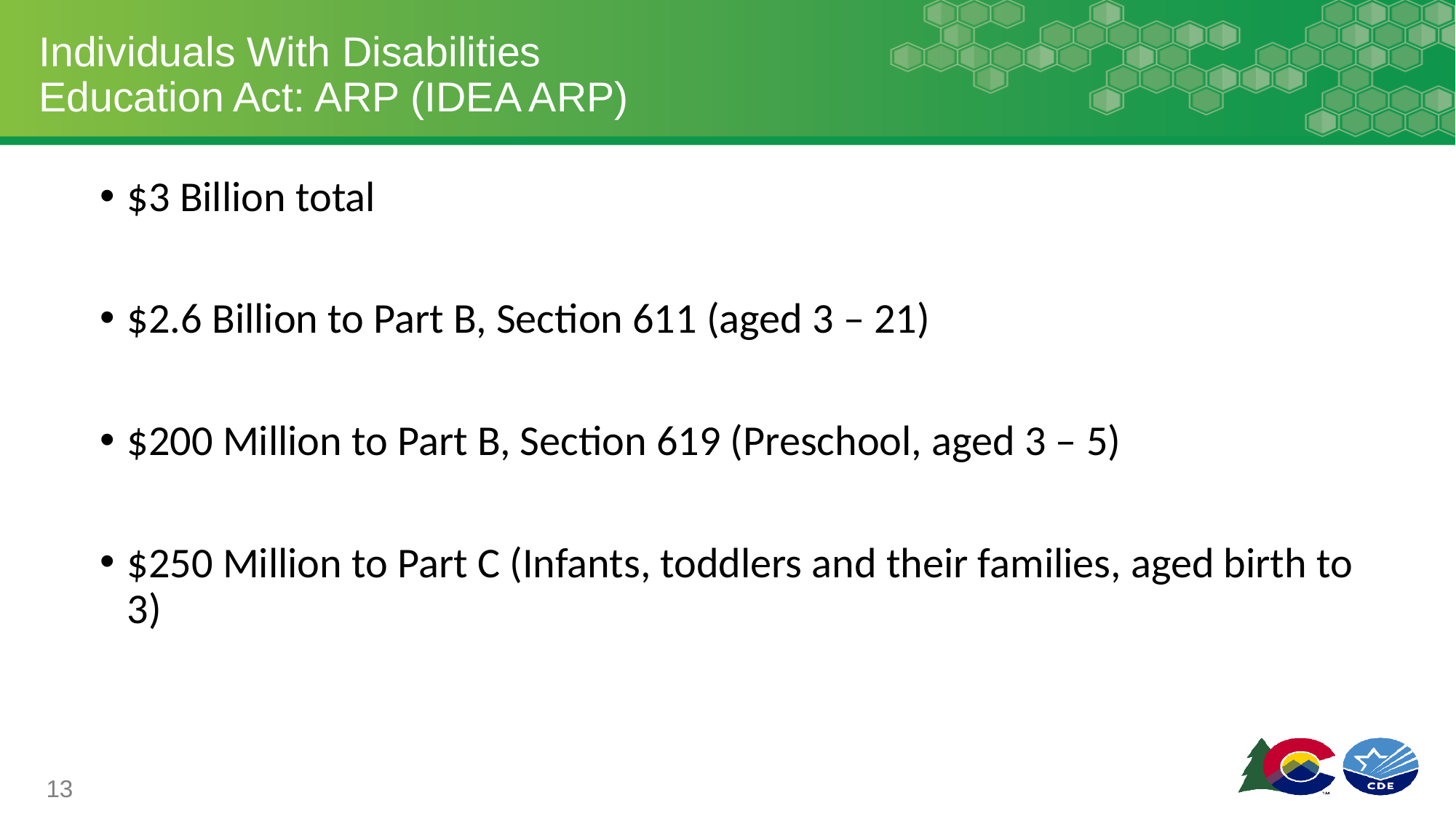

# Individuals With Disabilities Education Act: ARP (IDEA ARP)
$3 Billion total

$2.6 Billion to Part B, Section 611 (aged 3 – 21)

$200 Million to Part B, Section 619 (Preschool, aged 3 – 5)

$250 Million to Part C (Infants, toddlers and their families, aged birth to 3)
13